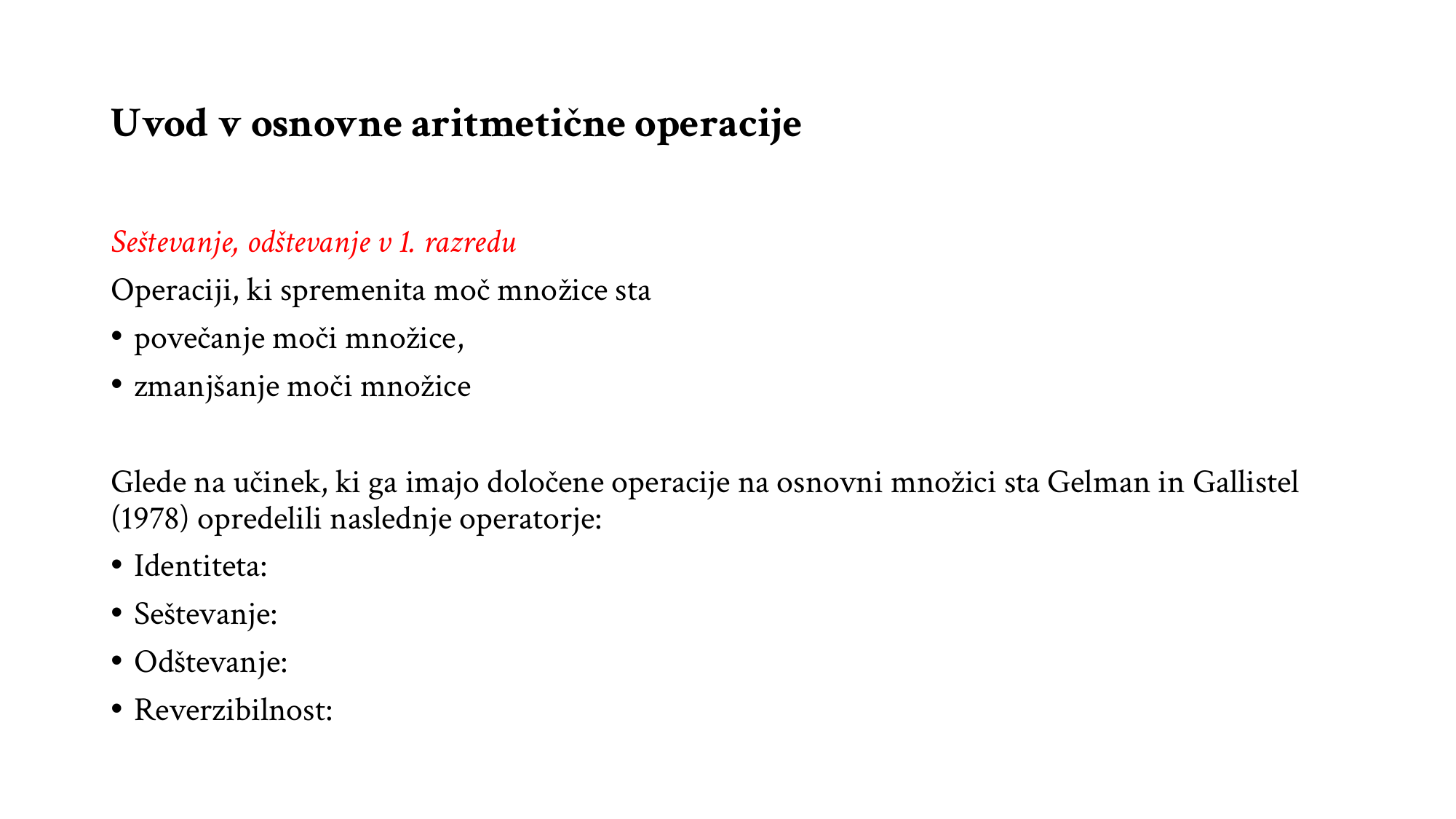

# Uvod v osnovne aritmetične operacije
Seštevanje, odštevanje v 1. razredu
Operaciji, ki spremenita moč množice sta
povečanje moči množice,
zmanjšanje moči množice

Glede na učinek, ki ga imajo določene operacije na osnovni množici sta Gelman in Gallistel (1978) opredelili naslednje operatorje:
Identiteta:
Seštevanje:
Odštevanje:
Reverzibilnost: